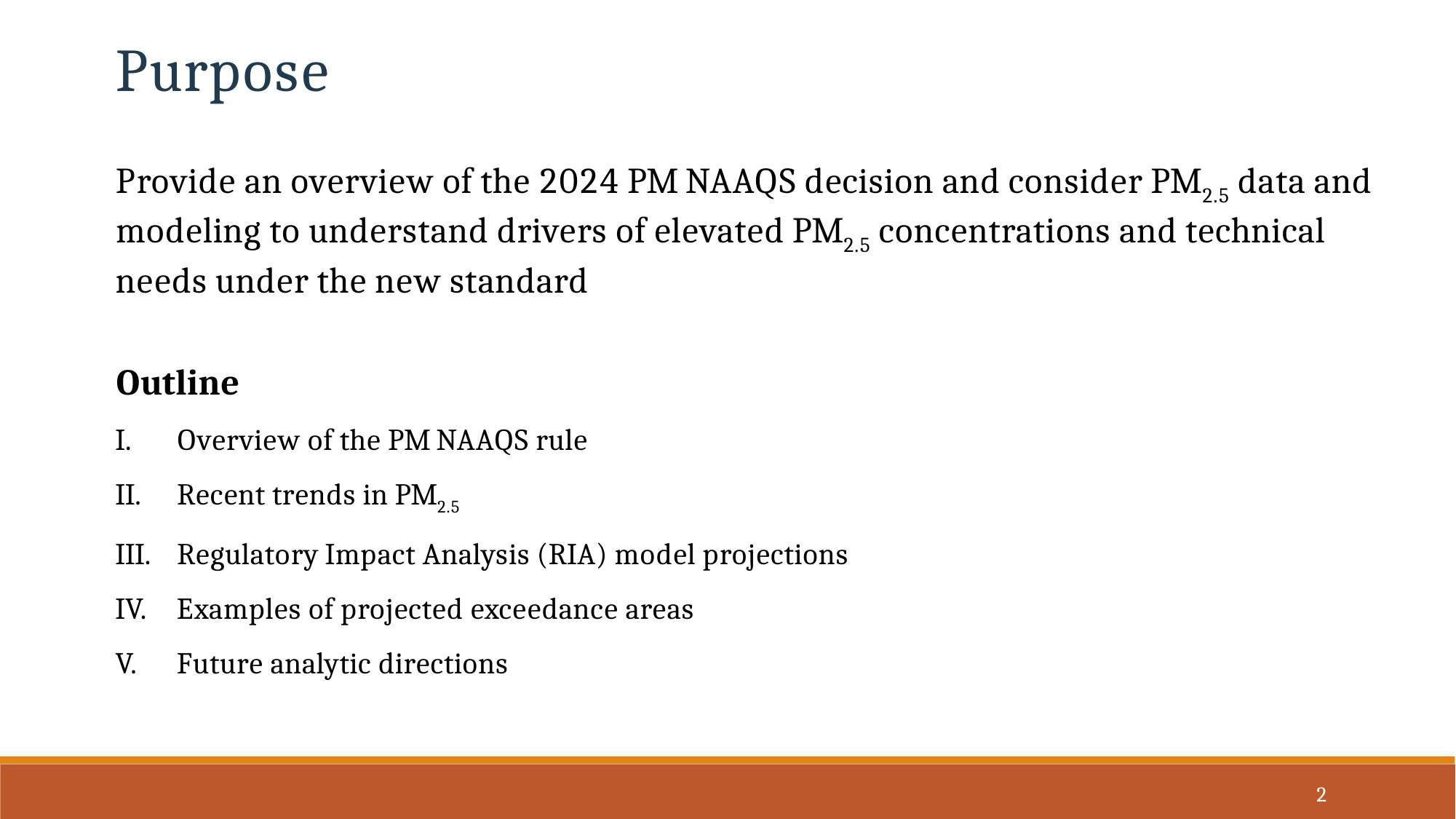

Purpose
Provide an overview of the 2024 PM NAAQS decision and consider PM2.5 data and modeling to understand drivers of elevated PM2.5 concentrations and technical needs under the new standard

Outline
Overview of the PM NAAQS rule
Recent trends in PM2.5
Regulatory Impact Analysis (RIA) model projections
Examples of projected exceedance areas
Future analytic directions
2